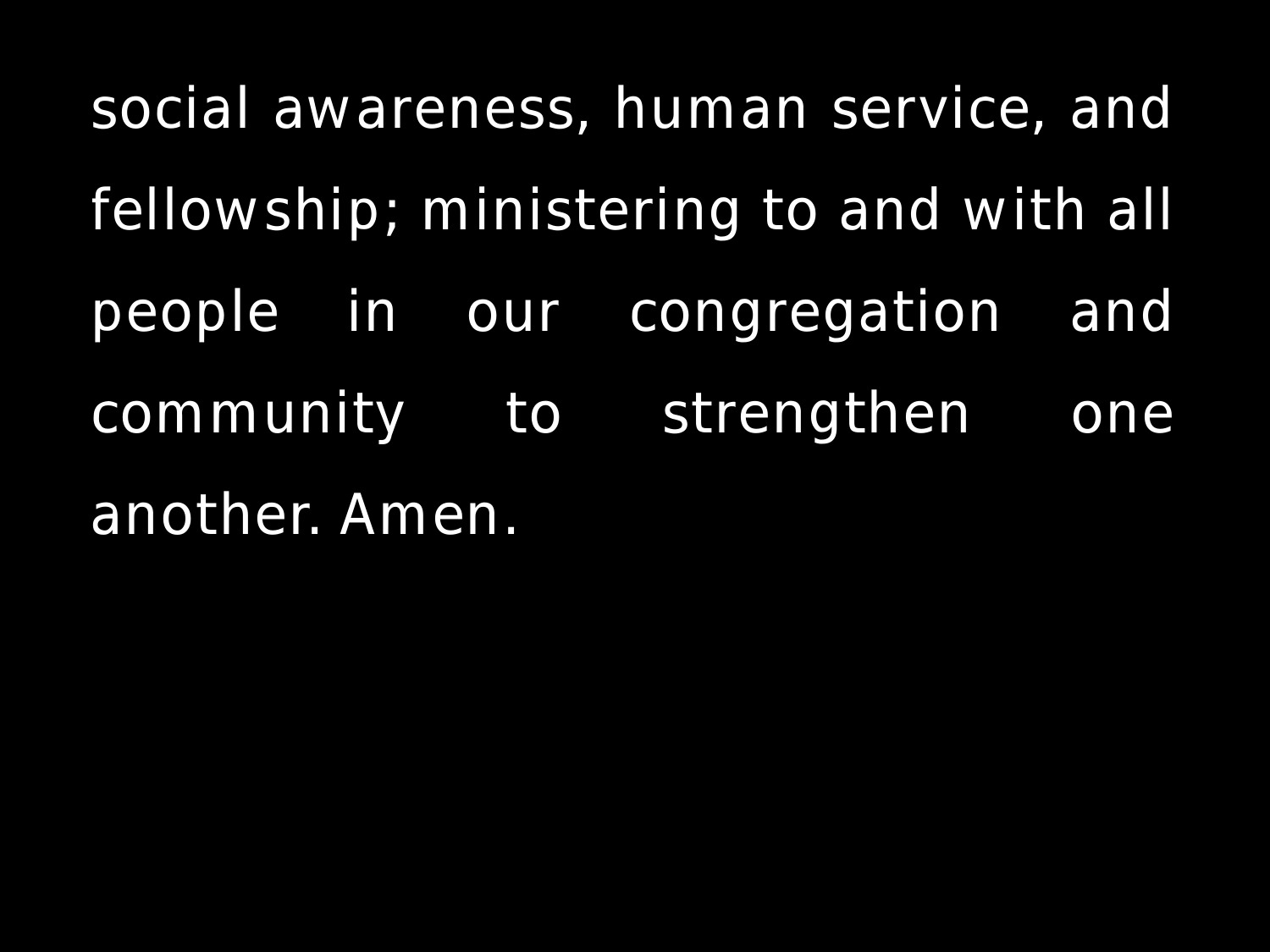

social awareness, human service, and fellowship; ministering to and with all people in our congregation and community to strengthen one another. Amen.